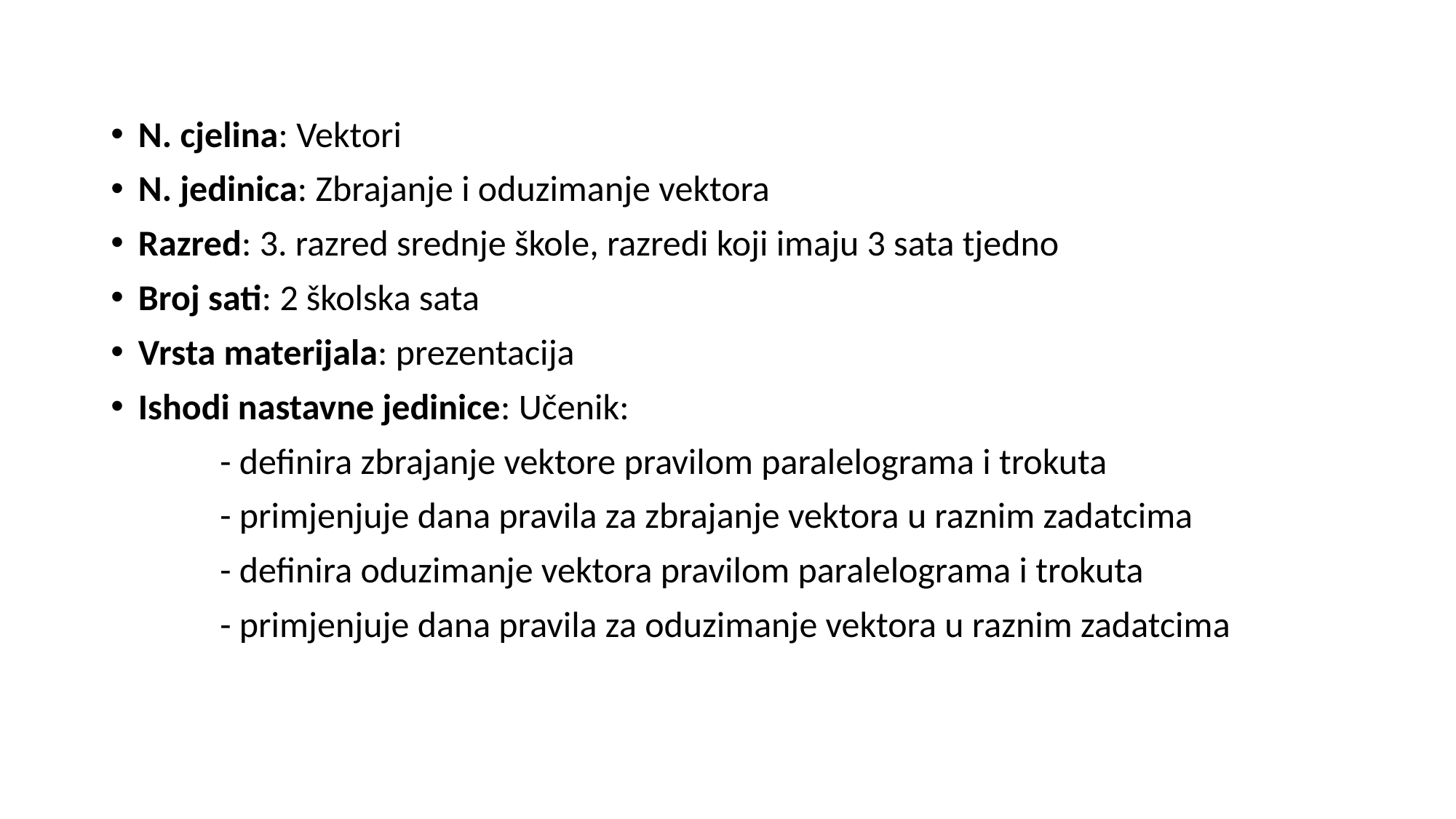

N. cjelina: Vektori
N. jedinica: Zbrajanje i oduzimanje vektora
Razred: 3. razred srednje škole, razredi koji imaju 3 sata tjedno
Broj sati: 2 školska sata
Vrsta materijala: prezentacija
Ishodi nastavne jedinice: Učenik:
	- definira zbrajanje vektore pravilom paralelograma i trokuta
	- primjenjuje dana pravila za zbrajanje vektora u raznim zadatcima
	- definira oduzimanje vektora pravilom paralelograma i trokuta
	- primjenjuje dana pravila za oduzimanje vektora u raznim zadatcima